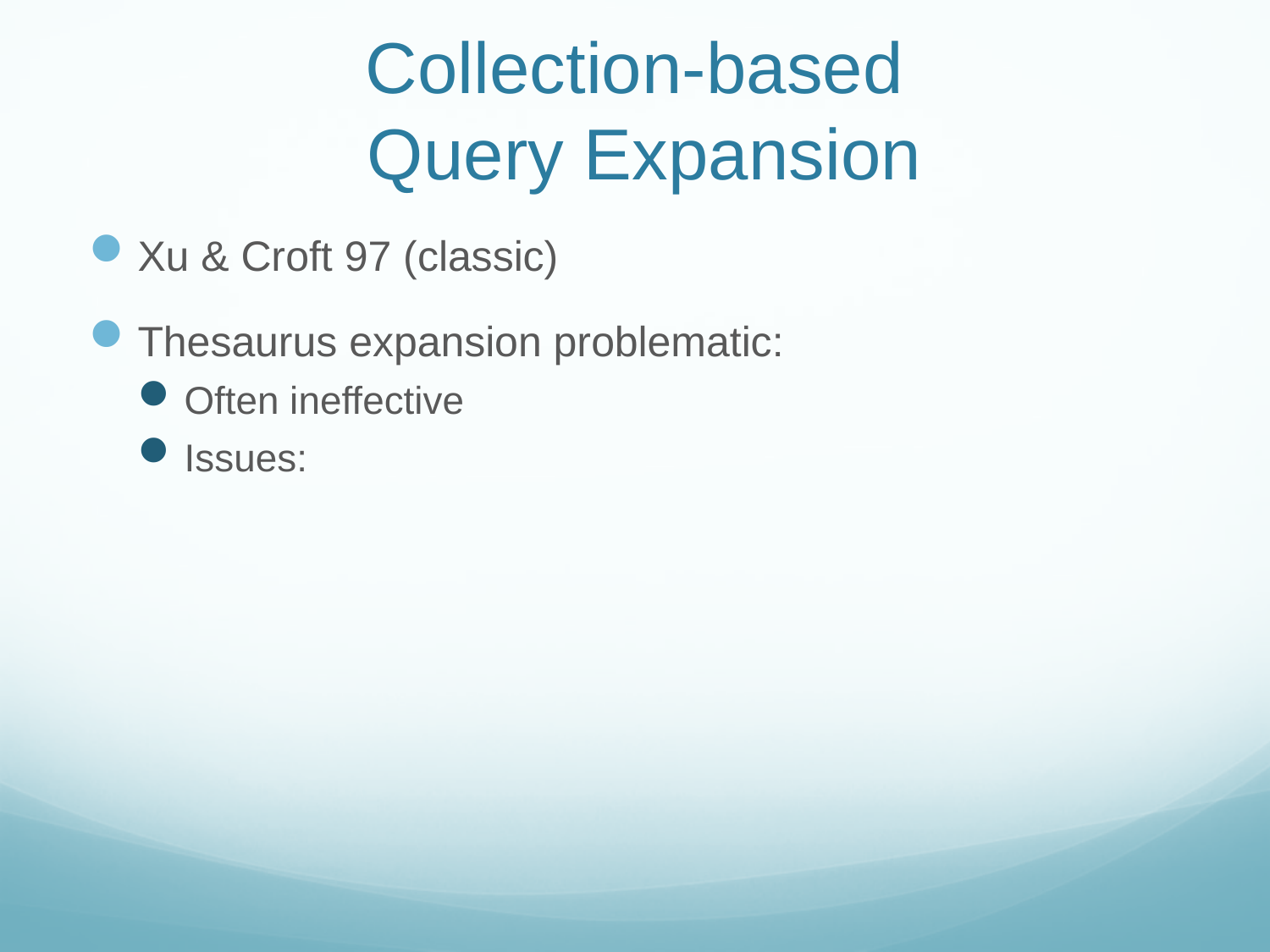

# Collection-based Query Expansion
Xu & Croft 97 (classic)
Thesaurus expansion problematic:
Often ineffective
Issues: